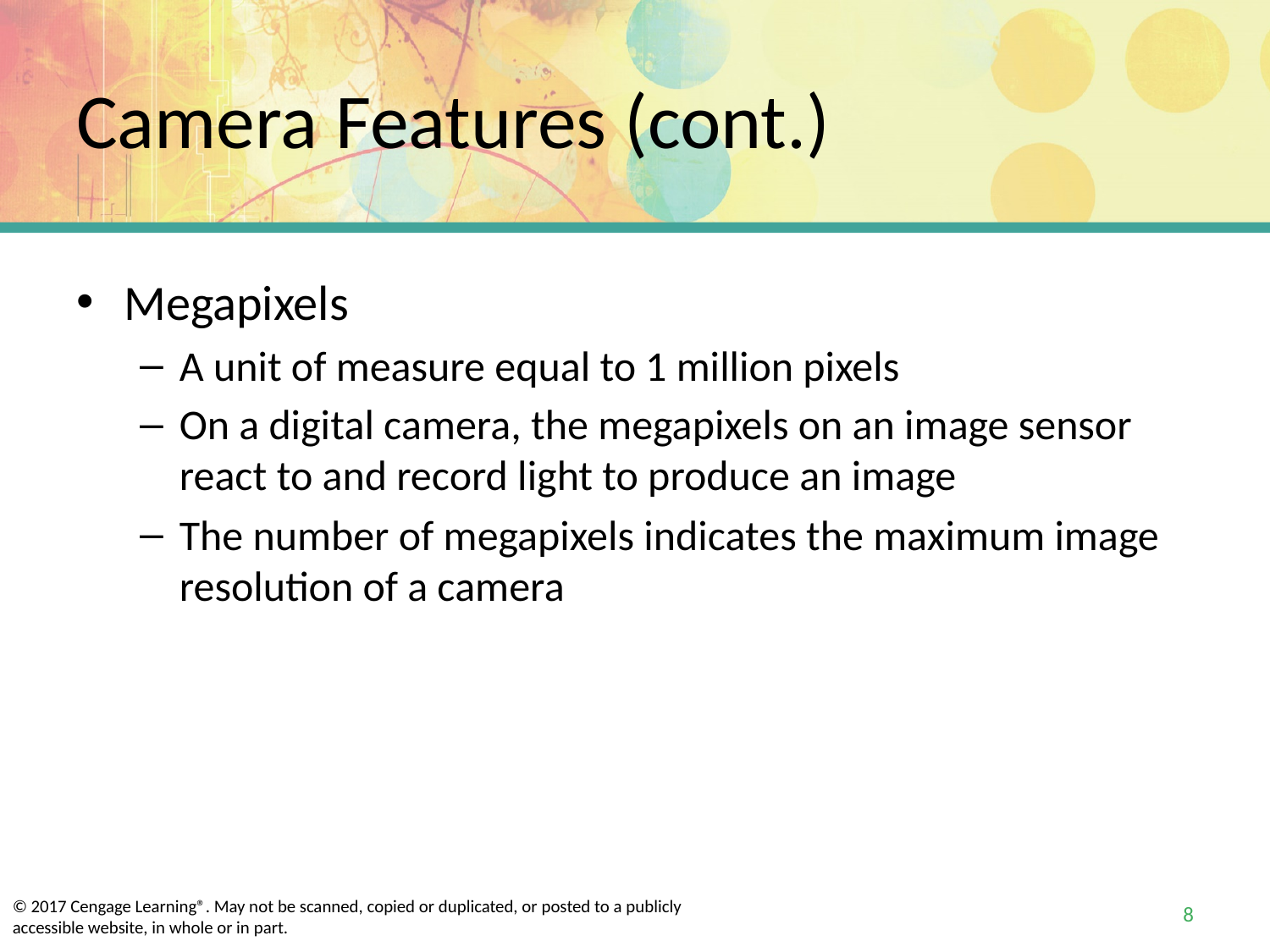

# Camera Features (cont.)
Megapixels
A unit of measure equal to 1 million pixels
On a digital camera, the megapixels on an image sensor react to and record light to produce an image
The number of megapixels indicates the maximum image resolution of a camera

8